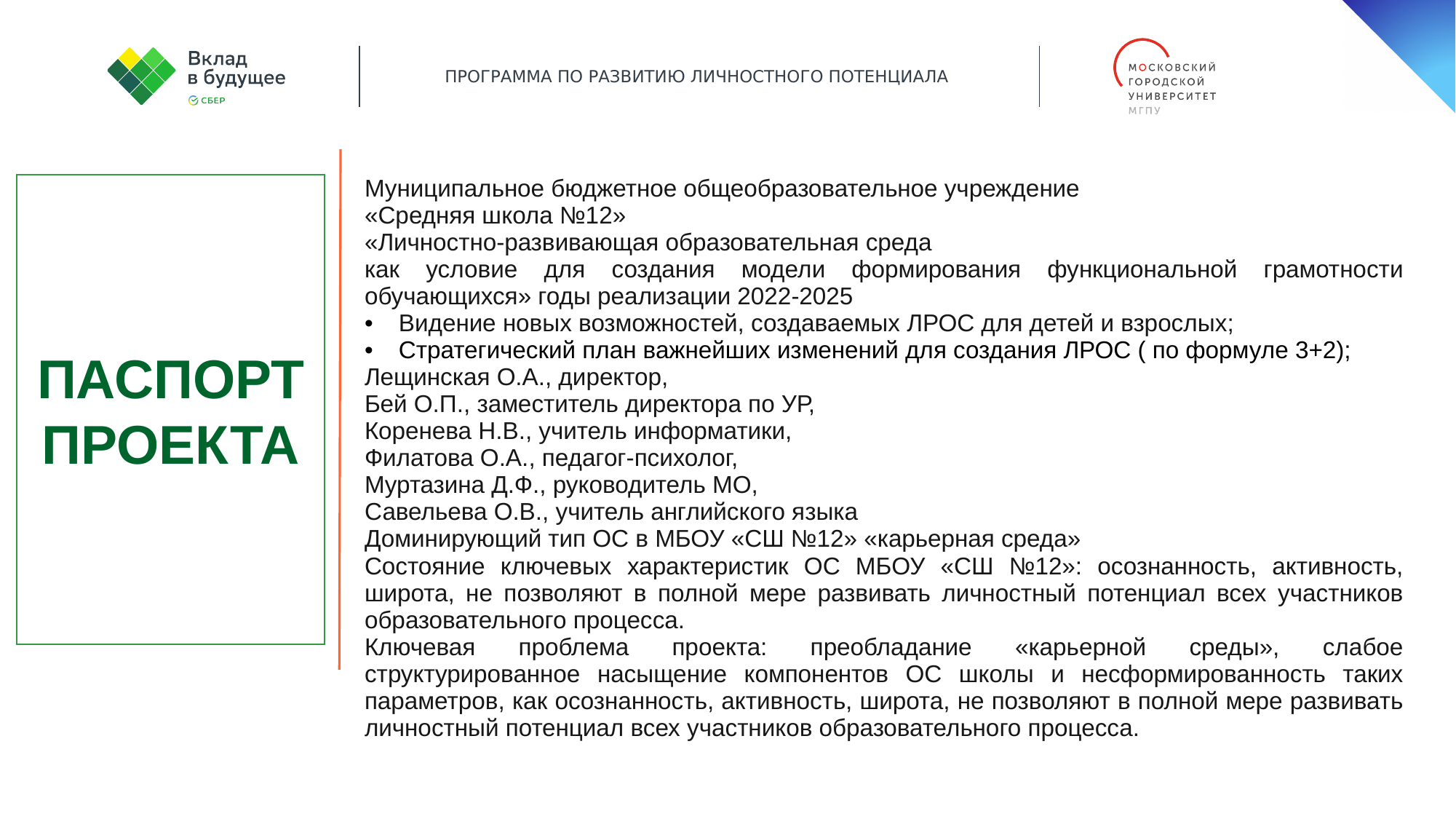

ПАСПОРТ ПРОЕКТА
| Муниципальное бюджетное общеобразовательное учреждение «Средняя школа №12» |
| --- |
| «Личностно-развивающая образовательная среда как условие для создания модели формирования функциональной грамотности обучающихся» годы реализации 2022-2025 |
| Видение новых возможностей, создаваемых ЛРОС для детей и взрослых; Стратегический план важнейших изменений для создания ЛРОС ( по формуле 3+2); |
| Лещинская О.А., директор, Бей О.П., заместитель директора по УР, Коренева Н.В., учитель информатики, Филатова О.А., педагог-психолог, Муртазина Д.Ф., руководитель МО, Савельева О.В., учитель английского языка |
| Доминирующий тип ОС в МБОУ «СШ №12» «карьерная среда» |
| Состояние ключевых характеристик ОС МБОУ «СШ №12»: осознанность, активность, широта, не позволяют в полной мере развивать личностный потенциал всех участников образовательного процесса. |
| Ключевая проблема проекта: преобладание «карьерной среды», слабое структурированное насыщение компонентов ОС школы и несформированность таких параметров, как осознанность, активность, широта, не позволяют в полной мере развивать личностный потенциал всех участников образовательного процесса. |